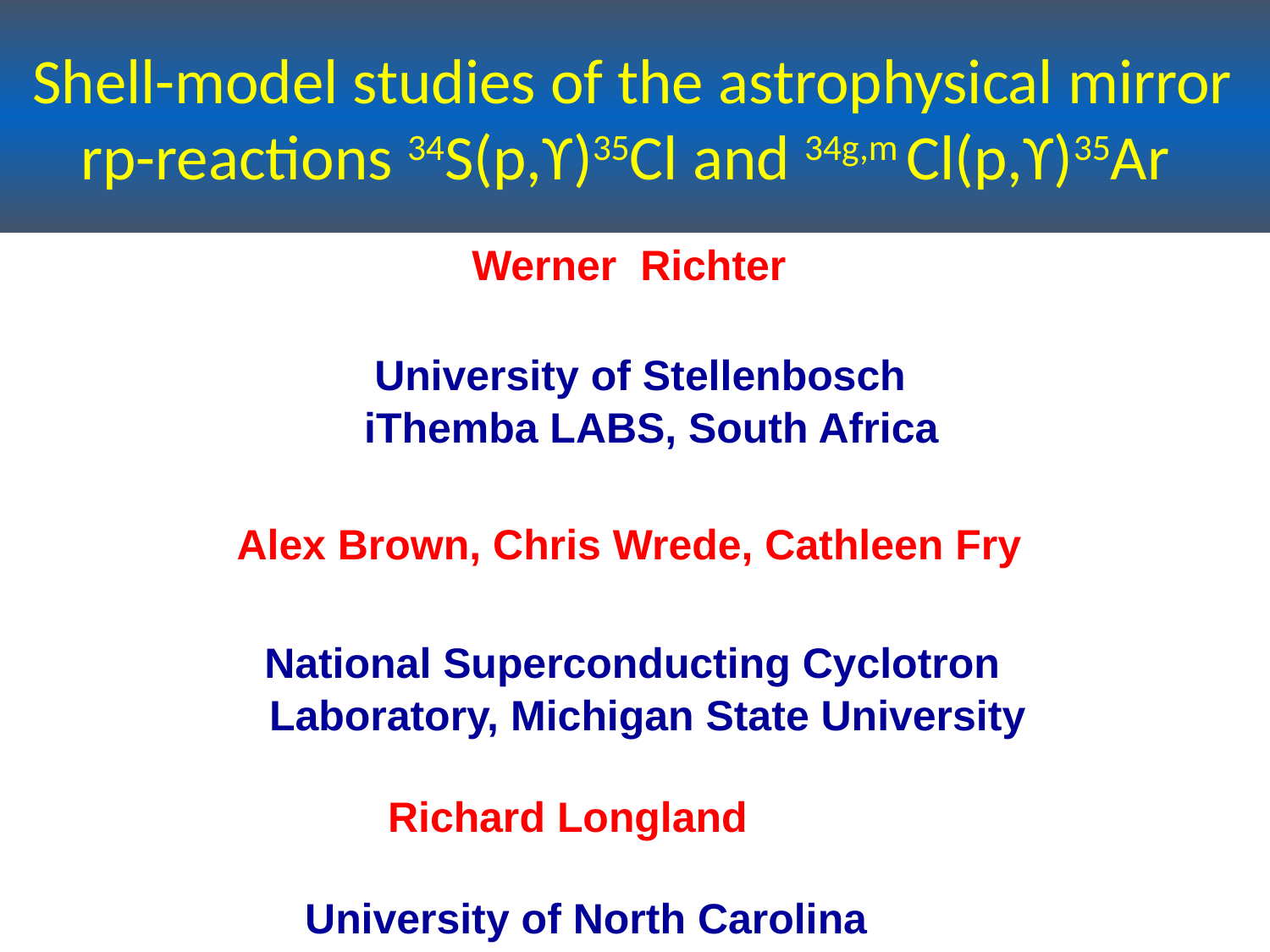

Shell-model studies of the astrophysical mirror rp-reactions 34S(p,ϒ)35Cl and 34g,m Cl(p,ϒ)35Ar

                                Werner  Richter

                        University of Stellenbosch
                           iThemba LABS, South Africa

              Alex Brown, Chris Wrede, Cathleen Fry

                National Superconducting Cyclotron
                   Laboratory, Michigan State University

                             Richard Longland

                      University of North Carolina